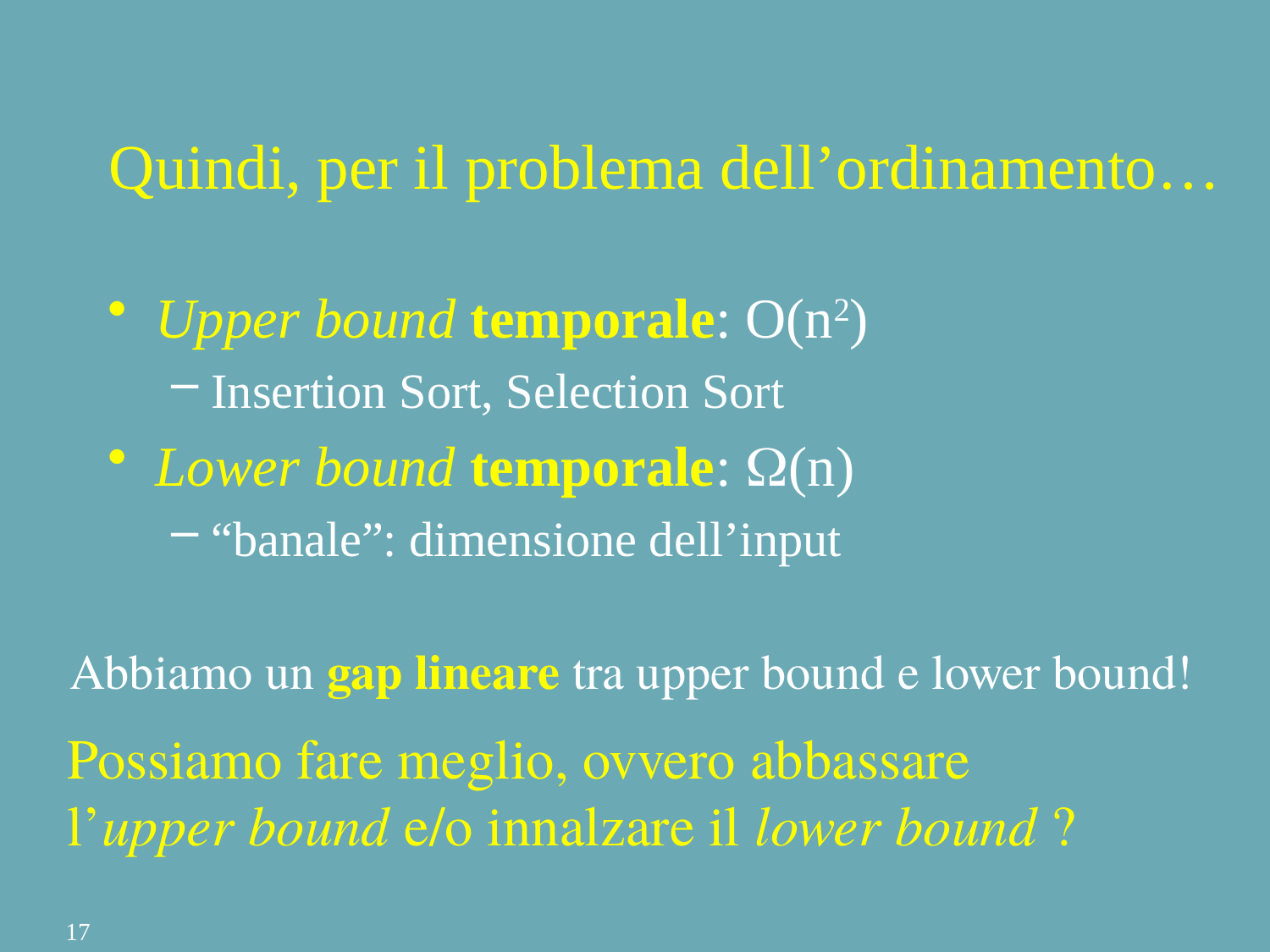

# Quindi, per il problema dell’ordinamento…
Upper bound temporale: O(n2)
Insertion Sort, Selection Sort
Lower bound temporale: Ω(n)
“banale”: dimensione dell’input
Abbiamo un gap lineare tra upper bound e lower bound!
Possiamo fare meglio, ovvero abbassare l’upper bound e/o innalzare il lower bound ?
17